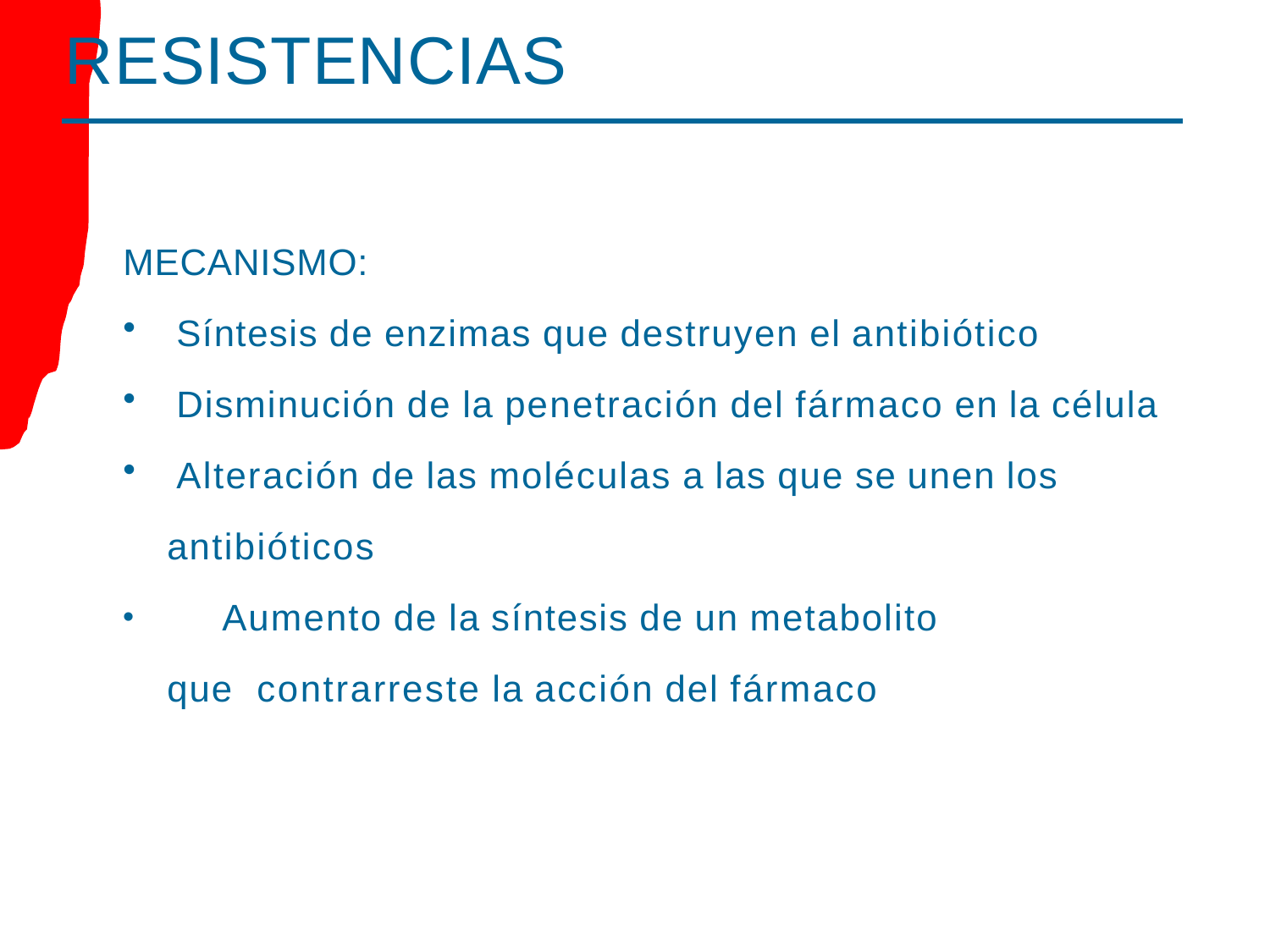

# RESISTENCIAS

MECANISMO:
Síntesis de enzimas que destruyen el antibiótico
Disminución de la penetración del fármaco en la célula
Alteración de las moléculas a las que se unen los
antibióticos
	Aumento de la síntesis de un metabolito que  contrarreste la acción del fármaco